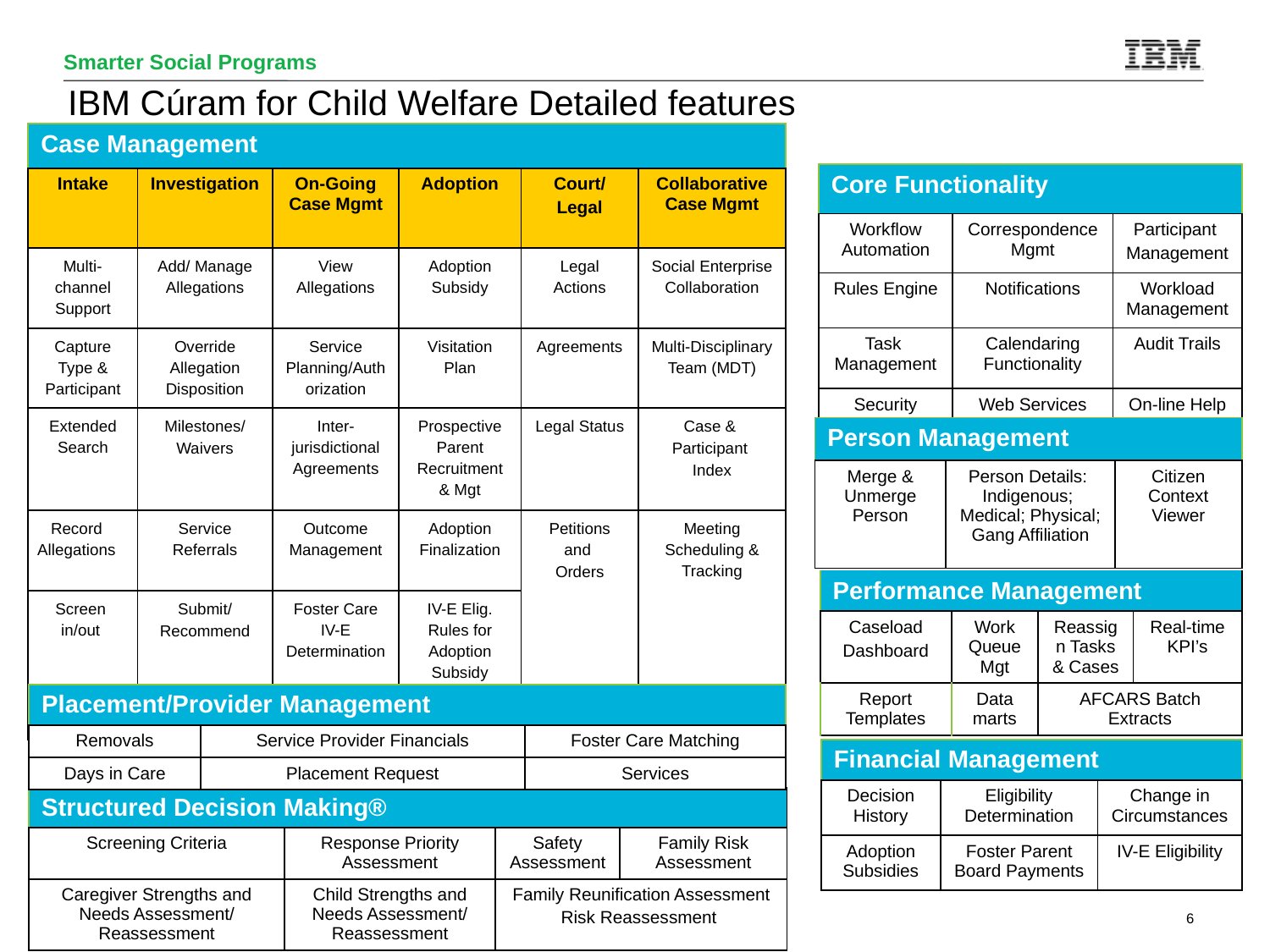

IBM Cúram for Child Welfare Detailed features
| Case Management |  |  |  |  |  |
| --- | --- | --- | --- | --- | --- |
| Intake | Investigation | On-Going Case Mgmt | Adoption | Court/ Legal | Collaborative Case Mgmt |
| Multi-channel Support | Add/ Manage Allegations | View Allegations | Adoption Subsidy | Legal Actions | Social Enterprise Collaboration |
| Capture Type & Participant | Override Allegation Disposition | Service Planning/Authorization | Visitation Plan | Agreements | Multi-Disciplinary Team (MDT) |
| Extended Search | Milestones/ Waivers | Inter-jurisdictional Agreements | Prospective Parent Recruitment & Mgt | Legal Status | Case & Participant Index |
| Record Allegations | Service Referrals | Outcome Management | Adoption Finalization | Petitions and Orders | Meeting Scheduling & Tracking |
| Screen in/out | Submit/ Recommend | Foster Care IV-E Determination | IV-E Elig. Rules for Adoption Subsidy |  |  |
| Contact Logs |  |  |  | Hearings | MDT Portal |
| Core Functionality |  |  |
| --- | --- | --- |
| Workflow Automation | Correspondence Mgmt | Participant Management |
| Rules Engine | Notifications | Workload Management |
| Task Management | Calendaring Functionality | Audit Trails |
| Security | Web Services | On-line Help |
| Person Management |  |  |
| --- | --- | --- |
| Merge & Unmerge Person | Person Details: Indigenous; Medical; Physical; Gang Affiliation | Citizen Context Viewer |
| Performance Management |  |  |  |
| --- | --- | --- | --- |
| Caseload Dashboard | Work Queue Mgt | Reassign Tasks & Cases | Real-time KPI’s |
| Report Templates | Data marts | AFCARS Batch Extracts |  |
| Placement/Provider Management |  |  |
| --- | --- | --- |
| Removals | Service Provider Financials | Foster Care Matching |
| Days in Care | Placement Request | Services |
| Financial Management |  |  |
| --- | --- | --- |
| Decision History | Eligibility Determination | Change in Circumstances |
| Adoption Subsidies | Foster Parent Board Payments | IV-E Eligibility |
| Structured Decision Making® |  |  |  |
| --- | --- | --- | --- |
| Screening Criteria | Response Priority Assessment | Safety Assessment | Family Risk Assessment |
| Caregiver Strengths and Needs Assessment/ Reassessment | Child Strengths and Needs Assessment/ Reassessment | Family Reunification Assessment Risk Reassessment |  |